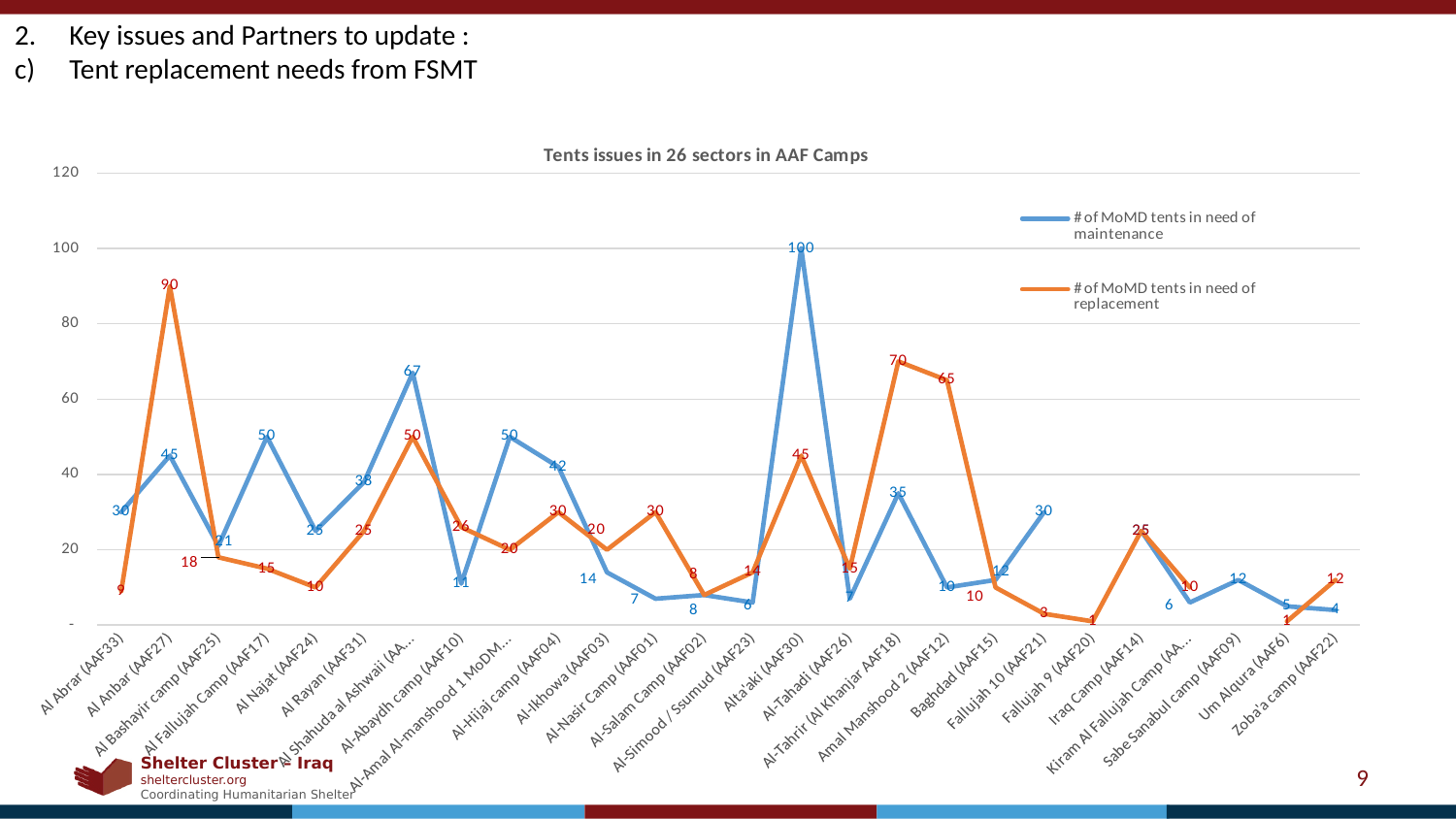

Key issues and Partners to update :
Tent replacement needs from FSMT

### Chart: Tents issues in 26 sectors in AAF Camps

| Category | # of MoMD tents in need of maintenance | # of MoMD tents in need of replacement |
|---|---|---|
| Al Abrar (AAF33) | 30.0 | 9.0 |
| Al Anbar (AAF27) | 45.0 | 90.0 |
| Al Bashayir camp (AAF25) | 21.0 | 18.0 |
| Al Fallujah Camp (AAF17) | 50.0 | 15.0 |
| Al Najat (AAF24) | 25.0 | 10.0 |
| Al Rayan (AAF31) | 38.0 | 25.0 |
| Al Shahuda al Ashwaii (AAF32) | 67.0 | 50.0 |
| Al-Abaydh camp (AAF10) | 11.0 | 26.0 |
| Al-Amal Al-manshood 1 MoDM camp (AAF05) | 50.0 | 20.0 |
| Al-Hijaj camp (AAF04) | 42.0 | 30.0 |
| Al-Ikhowa (AAF03) | 14.0 | 20.0 |
| Al-Nasir Camp (AAF01) | 7.0 | 30.0 |
| Al-Salam Camp (AAF02) | 8.0 | 8.0 |
| Al-Simood / Ssumud (AAF23) | 6.0 | 14.0 |
| Alta'aki (AAF30) | 100.0 | 45.0 |
| Al-Tahadi (AAF26) | 7.0 | 15.0 |
| Al-Tahrir (Al Khanjar AAF18) | 35.0 | 70.0 |
| Amal Manshood 2 (AAF12) | 10.0 | 65.0 |
| Baghdad (AAF15) | 12.0 | 10.0 |
| Fallujah 10 (AAF21) | 30.0 | 3.0 |
| Fallujah 9 (AAF20) | None | 1.0 |
| Iraq Camp (AAF14) | 25.0 | 25.0 |
| Kiram Al Fallujah Camp (AAF16) | 6.0 | 10.0 |
| Sabe Sanabul camp (AAF09) | 12.0 | None |
| Um Alqura (AAF6) | 5.0 | 1.0 |
| Zoba'a camp (AAF22) | 4.0 | 12.0 |
9